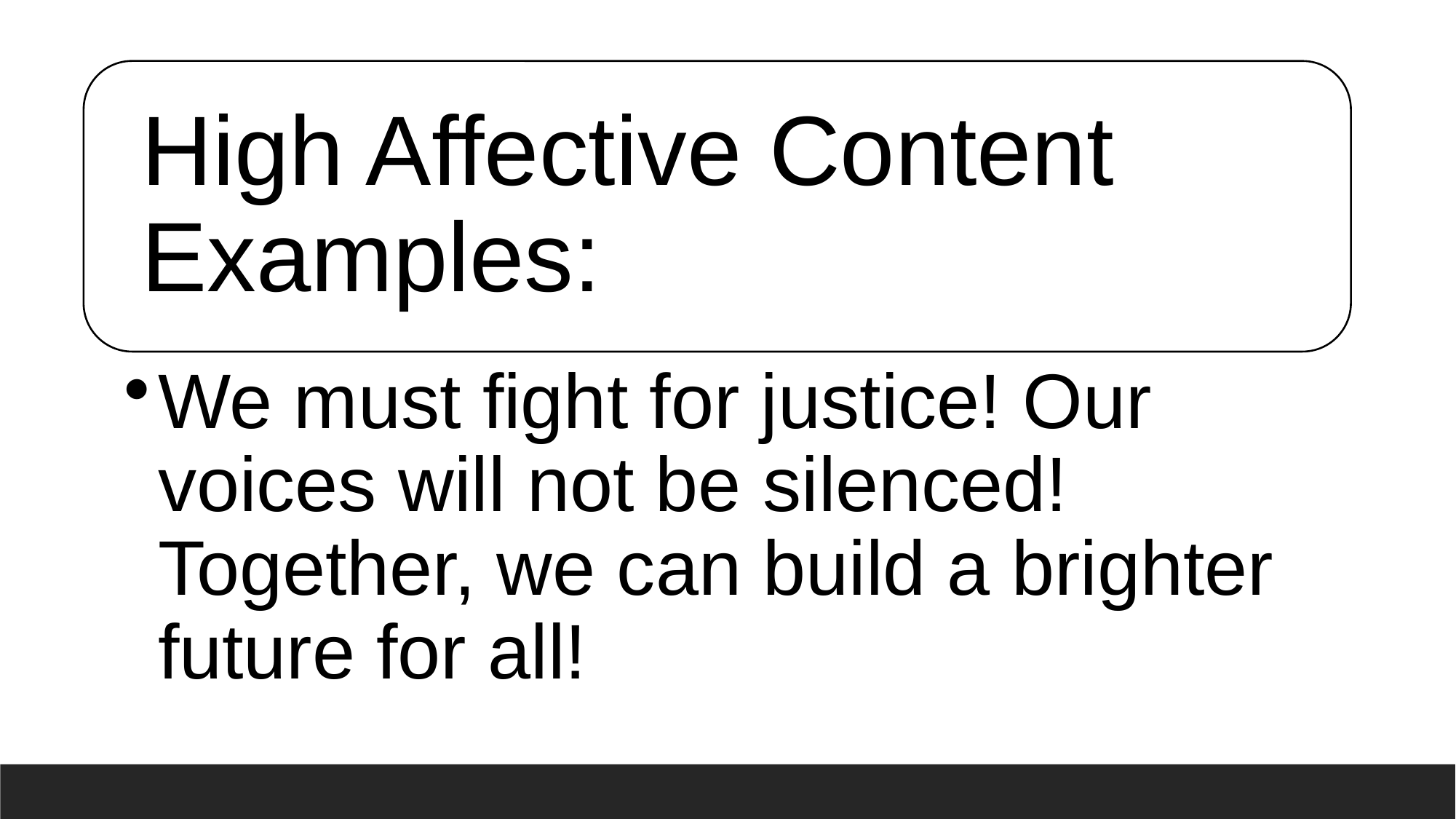

High Affective Content Examples:
We must fight for justice! Our voices will not be silenced! Together, we can build a brighter future for all!